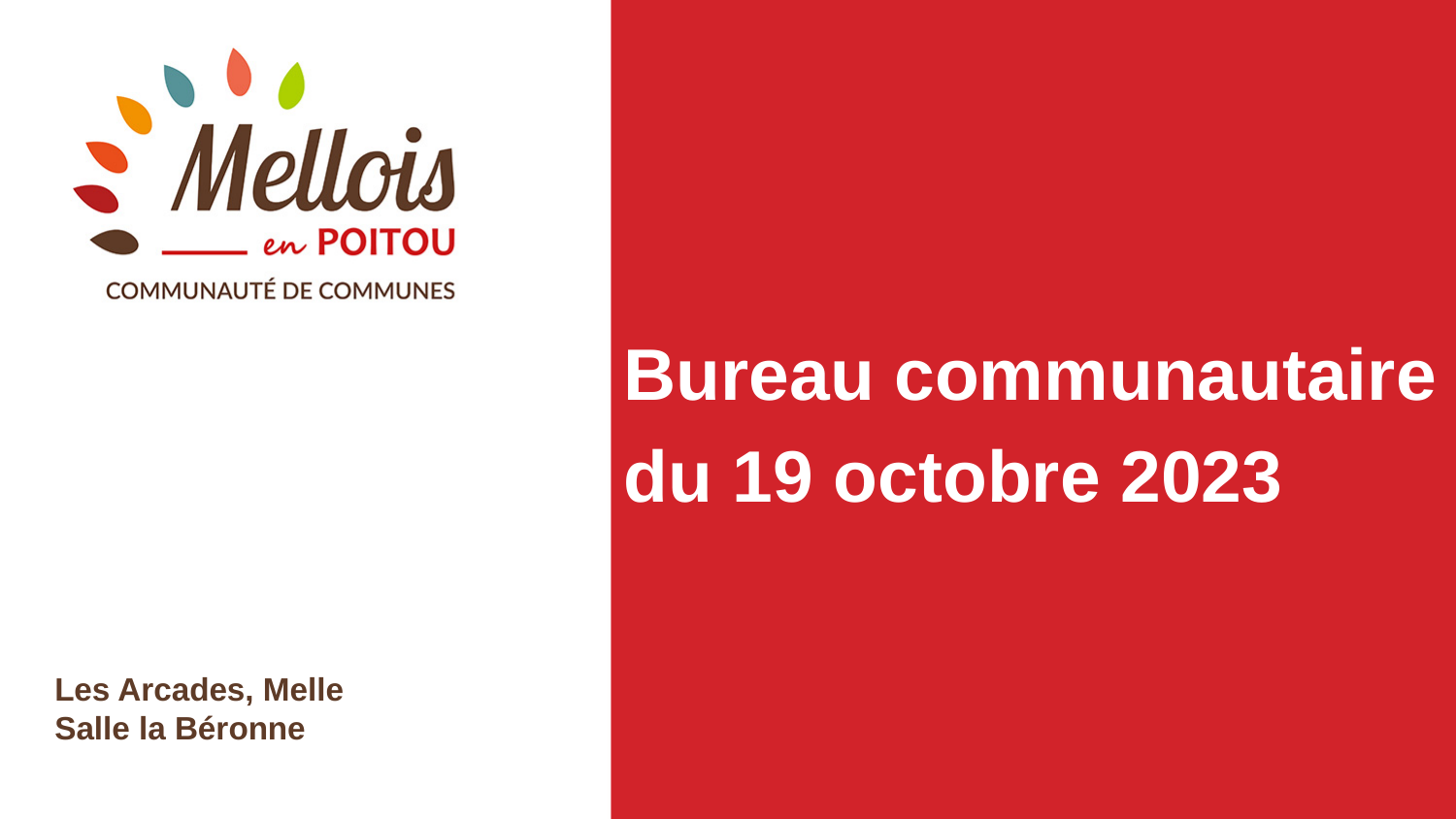

Bureau communautaire
du 19 octobre 2023
Les Arcades, Melle
Salle la Béronne